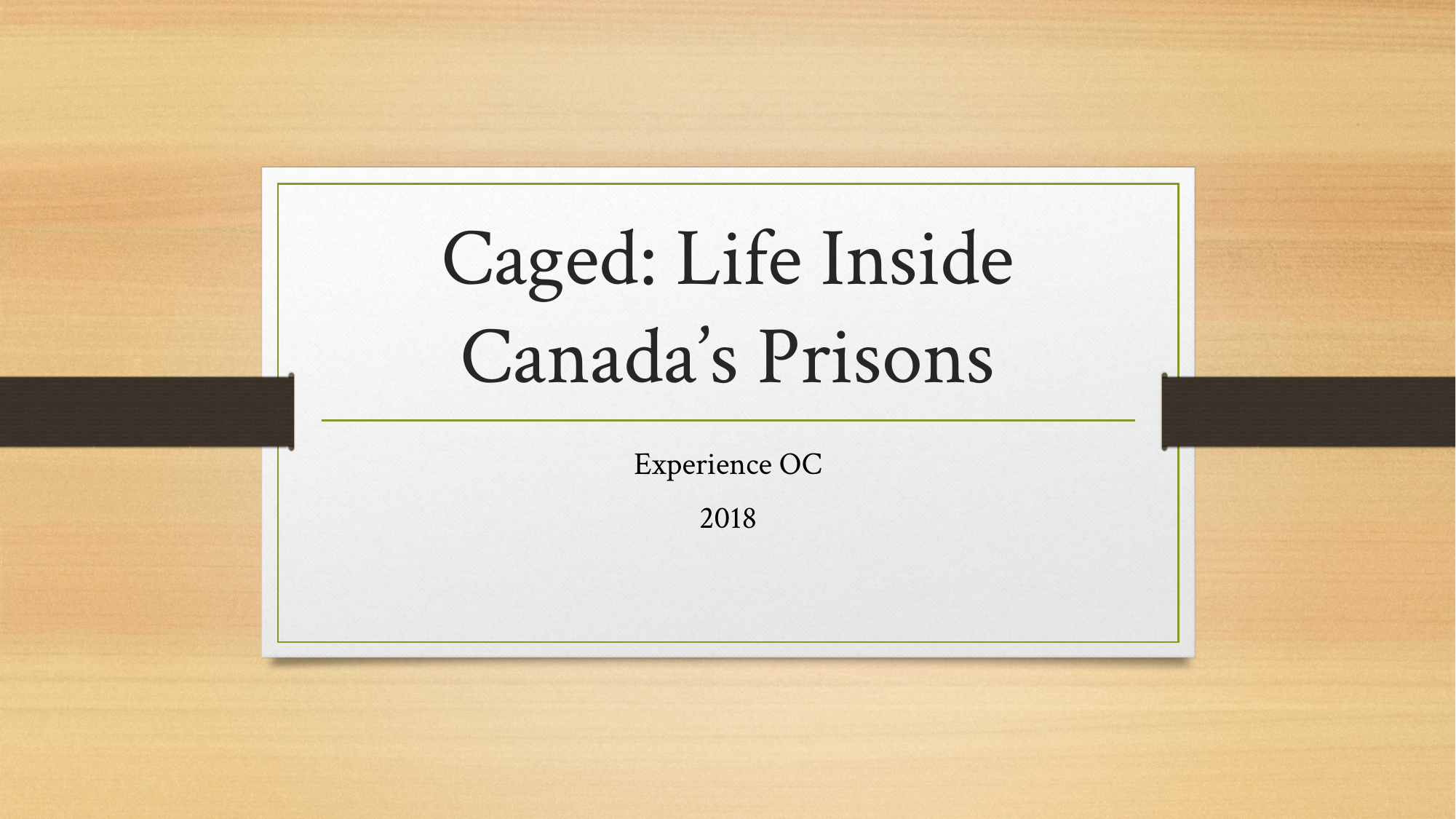

# Caged: Life Inside Canada’s Prisons
Experience OC
2018